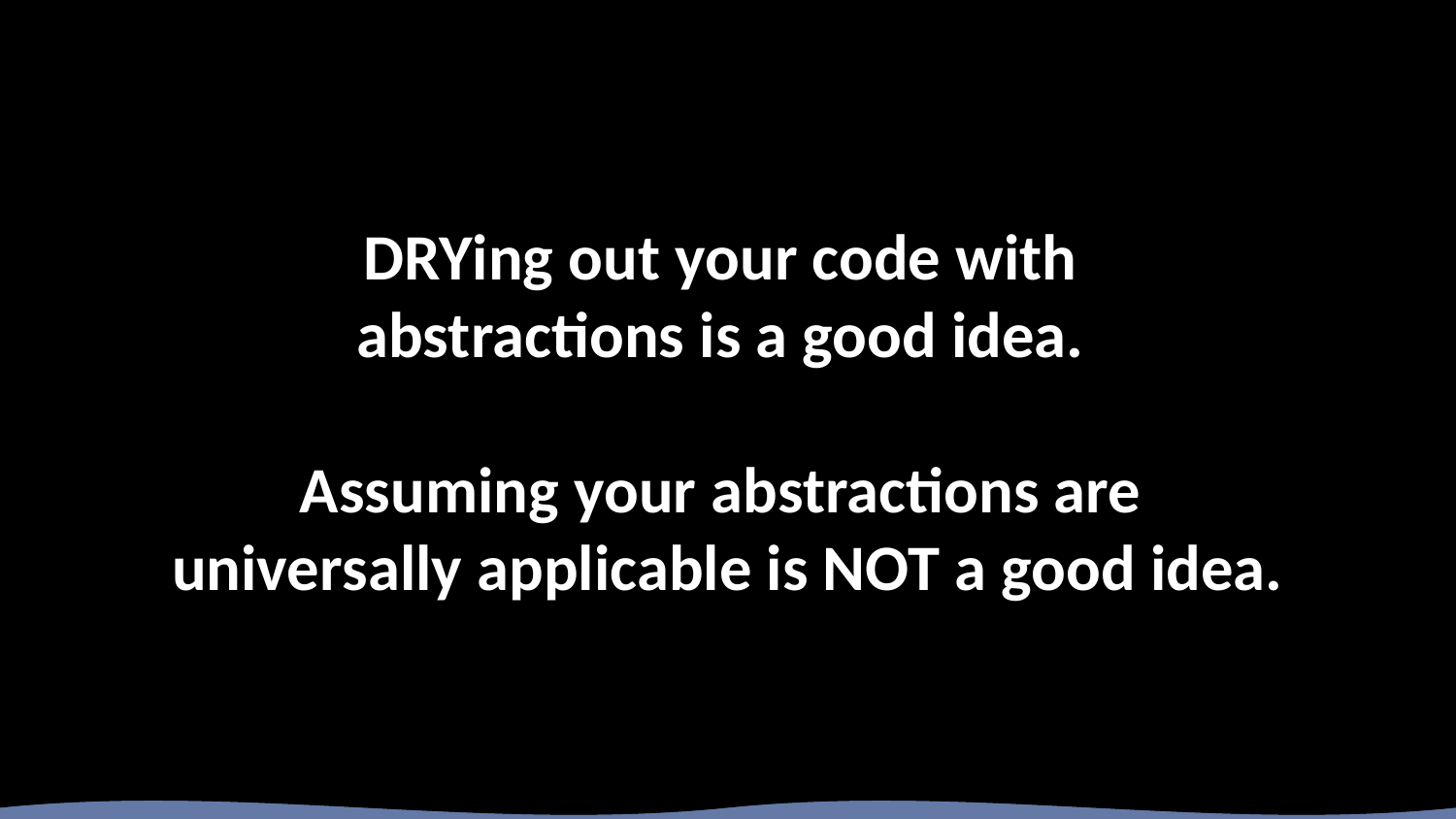

# DRYing out your code with abstractions is a good idea. Assuming your abstractions are universally applicable is NOT a good idea.